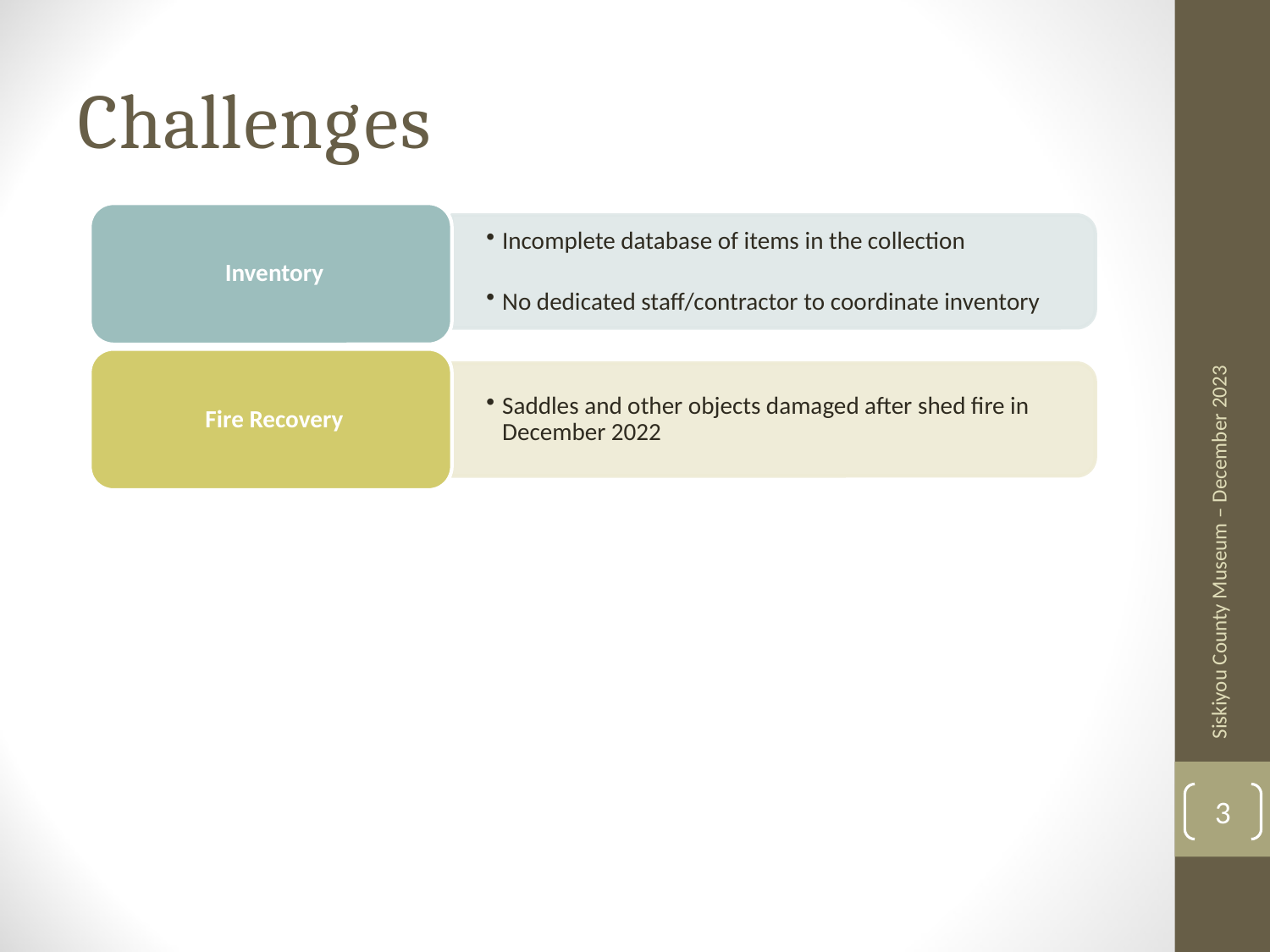

Challenges
Incomplete database of items in the collection

No dedicated staff/contractor to coordinate inventory
Inventory
Saddles and other objects damaged after shed fire in December 2022
Fire Recovery
Siskiyou County Museum – December 2023
3